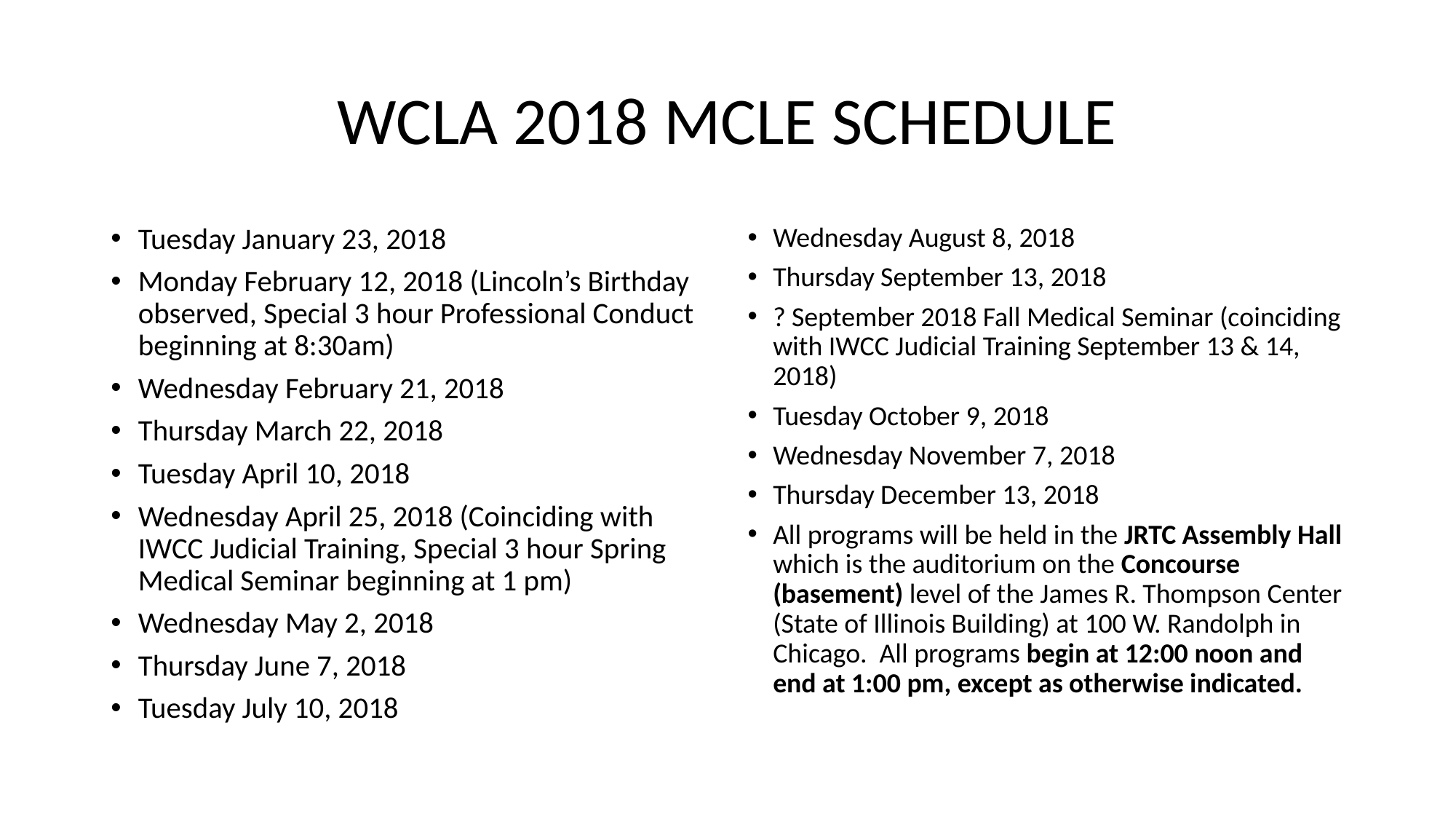

# WCLA 2018 MCLE SCHEDULE
Tuesday January 23, 2018
Monday February 12, 2018 (Lincoln’s Birthday observed, Special 3 hour Professional Conduct beginning at 8:30am)
Wednesday February 21, 2018
Thursday March 22, 2018
Tuesday April 10, 2018
Wednesday April 25, 2018 (Coinciding with IWCC Judicial Training, Special 3 hour Spring Medical Seminar beginning at 1 pm)
Wednesday May 2, 2018
Thursday June 7, 2018
Tuesday July 10, 2018
Wednesday August 8, 2018
Thursday September 13, 2018
? September 2018 Fall Medical Seminar (coinciding with IWCC Judicial Training September 13 & 14, 2018)
Tuesday October 9, 2018
Wednesday November 7, 2018
Thursday December 13, 2018
All programs will be held in the JRTC Assembly Hall which is the auditorium on the Concourse (basement) level of the James R. Thompson Center (State of Illinois Building) at 100 W. Randolph in Chicago.  All programs begin at 12:00 noon and end at 1:00 pm, except as otherwise indicated.